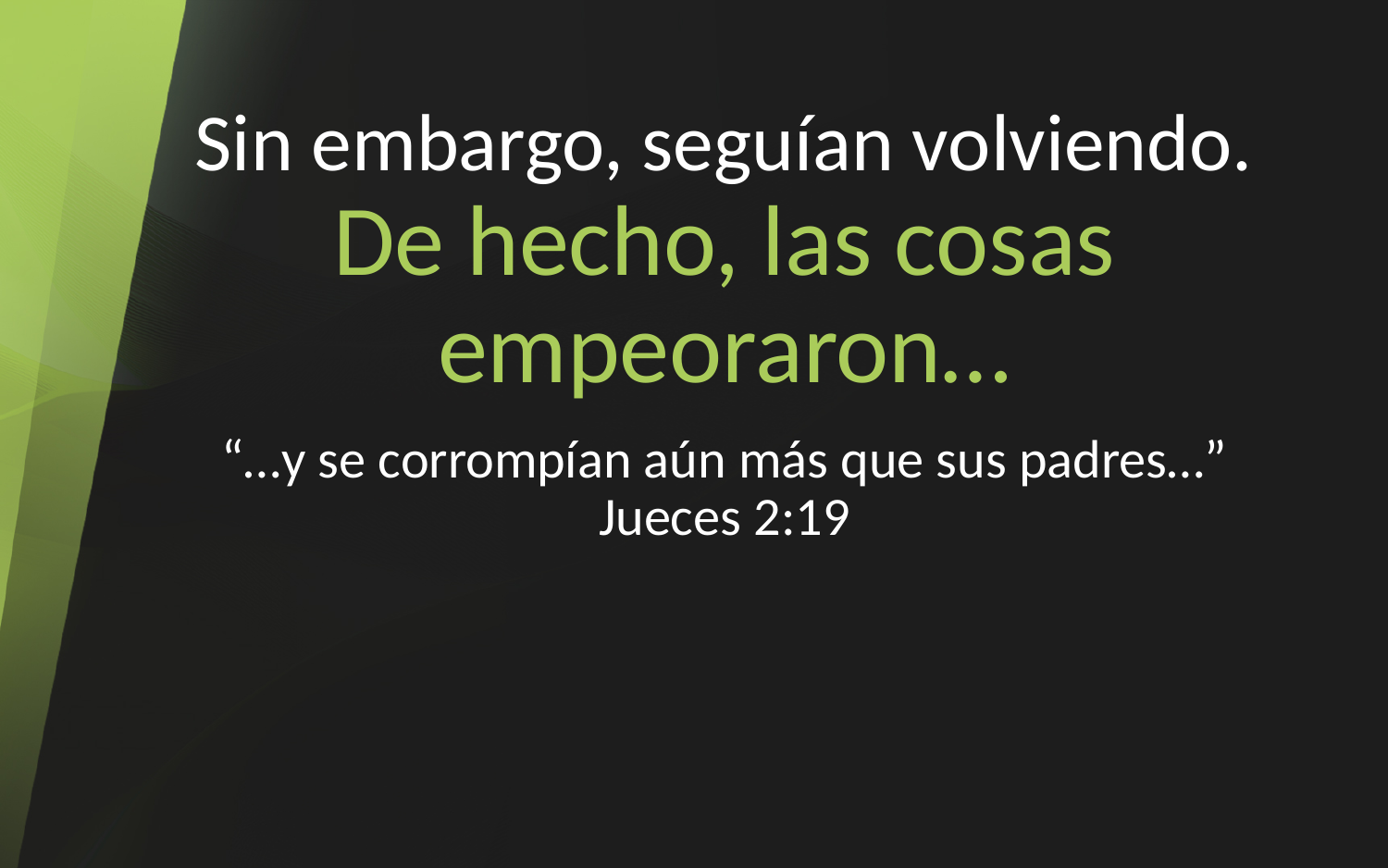

# Sin embargo, seguían volviendo. De hecho, las cosas empeoraron…
“…y se corrompían aún más que sus padres…”
Jueces 2:19